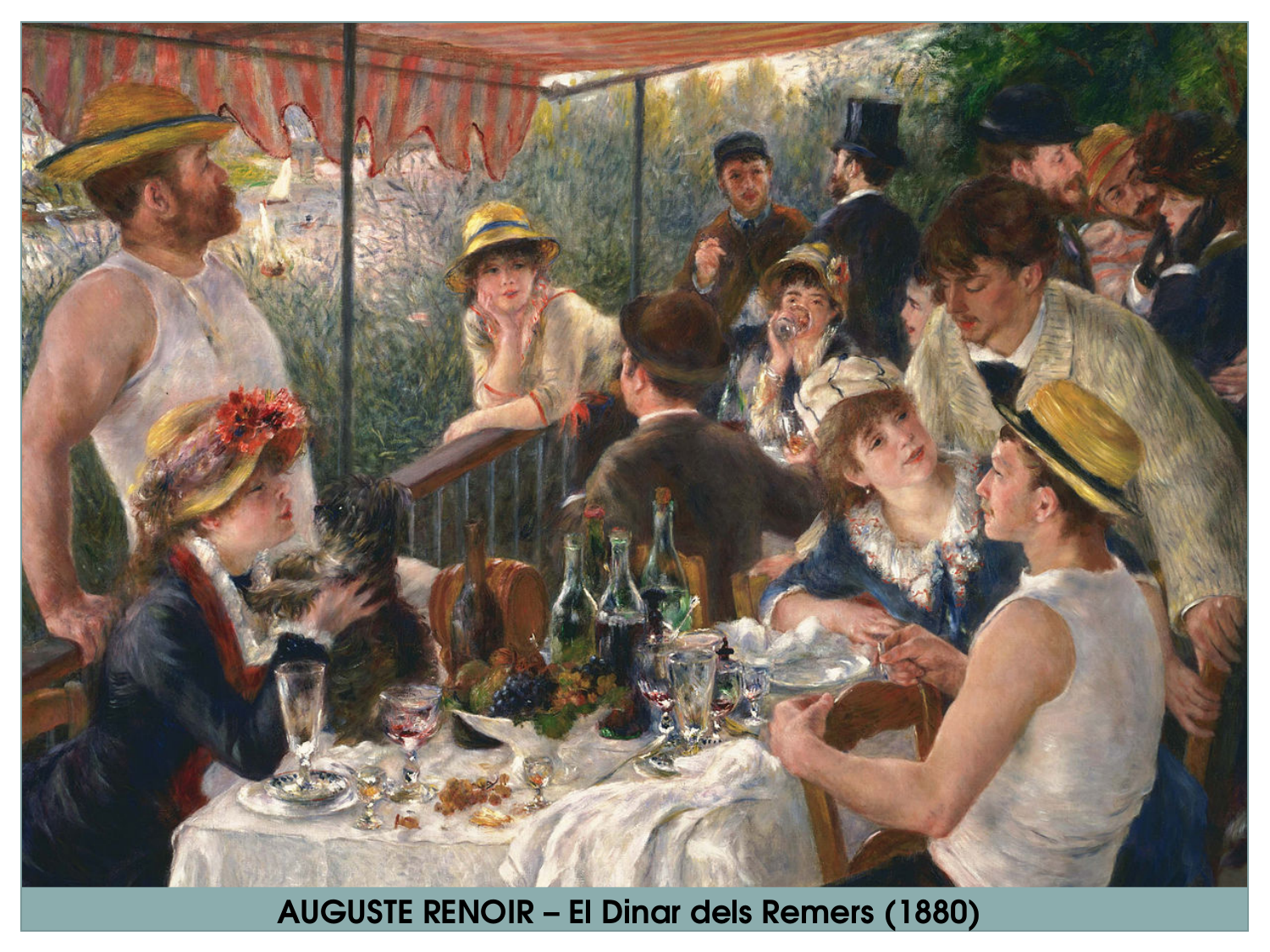

AUGUSTE RENOIR – El Dinar dels Remers (1880)